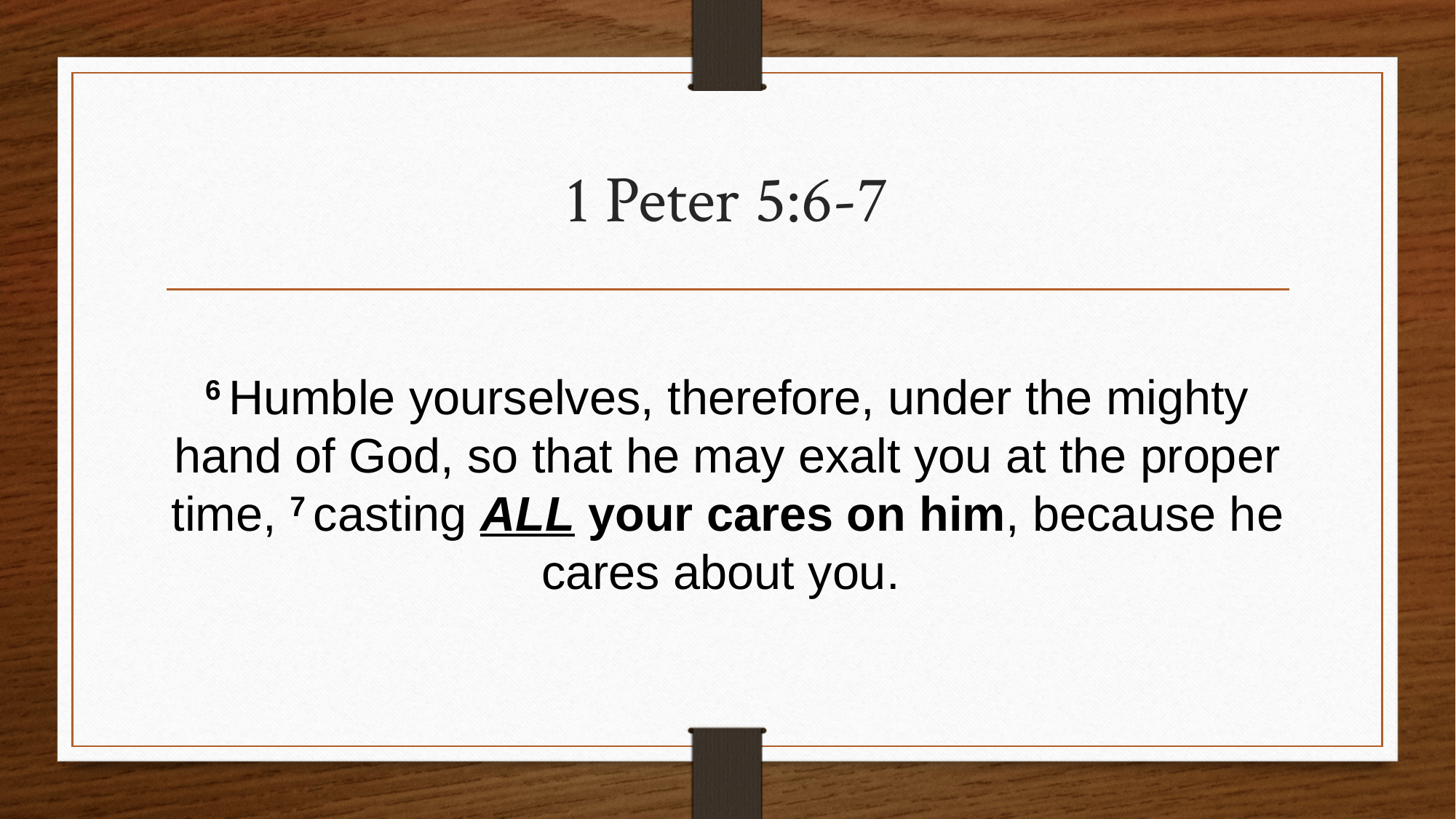

# 1 Peter 5:6-7

6 Humble yourselves, therefore, under the mighty hand of God, so that he may exalt you at the proper time, 7 casting ALL your cares on him, because he cares about you.